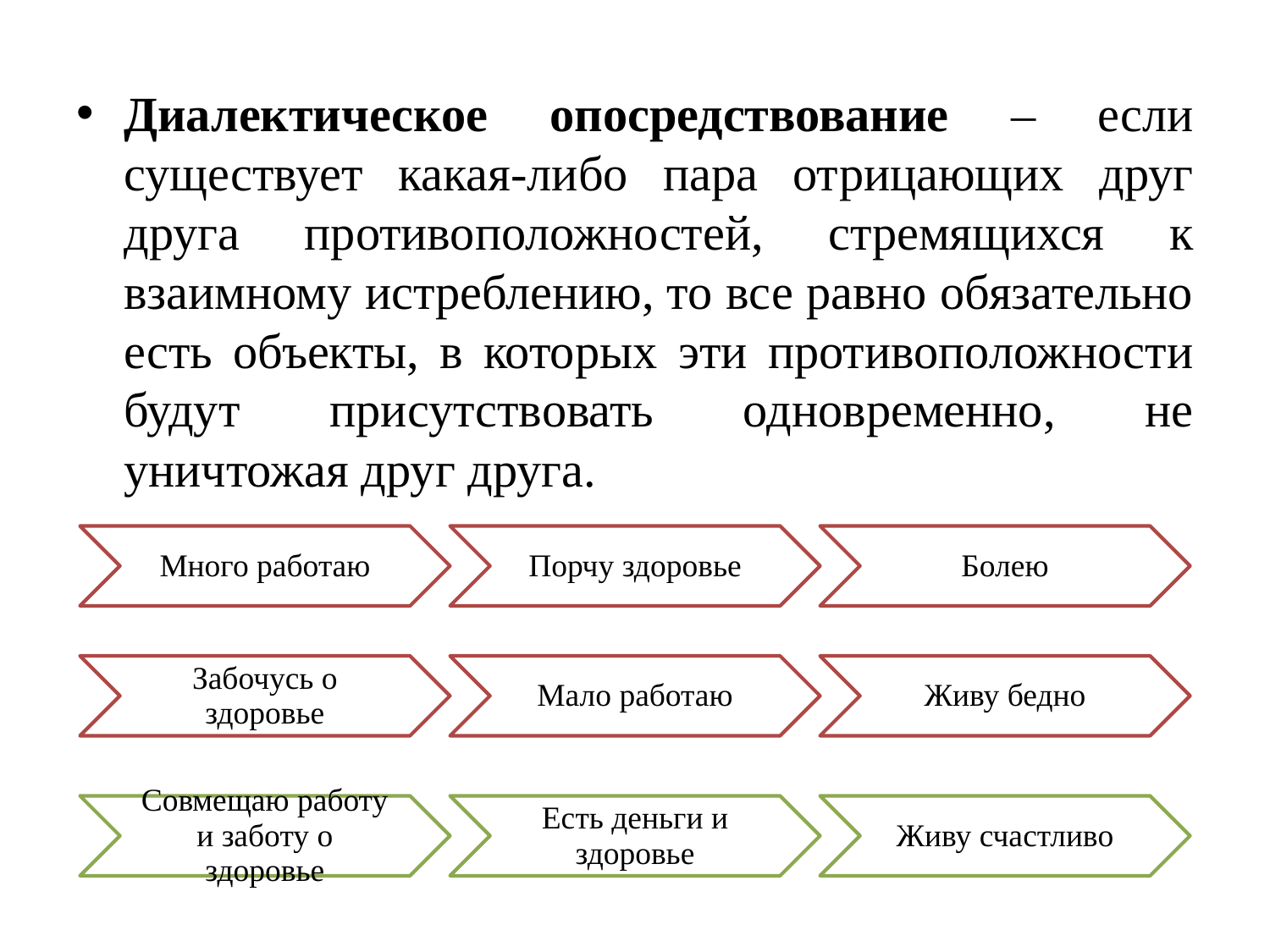

Диалектическое опосредствование – если существует какая-либо пара отрицающих друг друга противоположностей, стремящихся к взаимному истреблению, то все равно обязательно есть объекты, в которых эти противоположности будут присутствовать одновременно, не уничтожая друг друга.
Много работаю
Порчу здоровье
Болею
Забочусь о здоровье
Мало работаю
Живу бедно
Совмещаю работу и заботу о здоровье
Есть деньги и здоровье
Живу счастливо